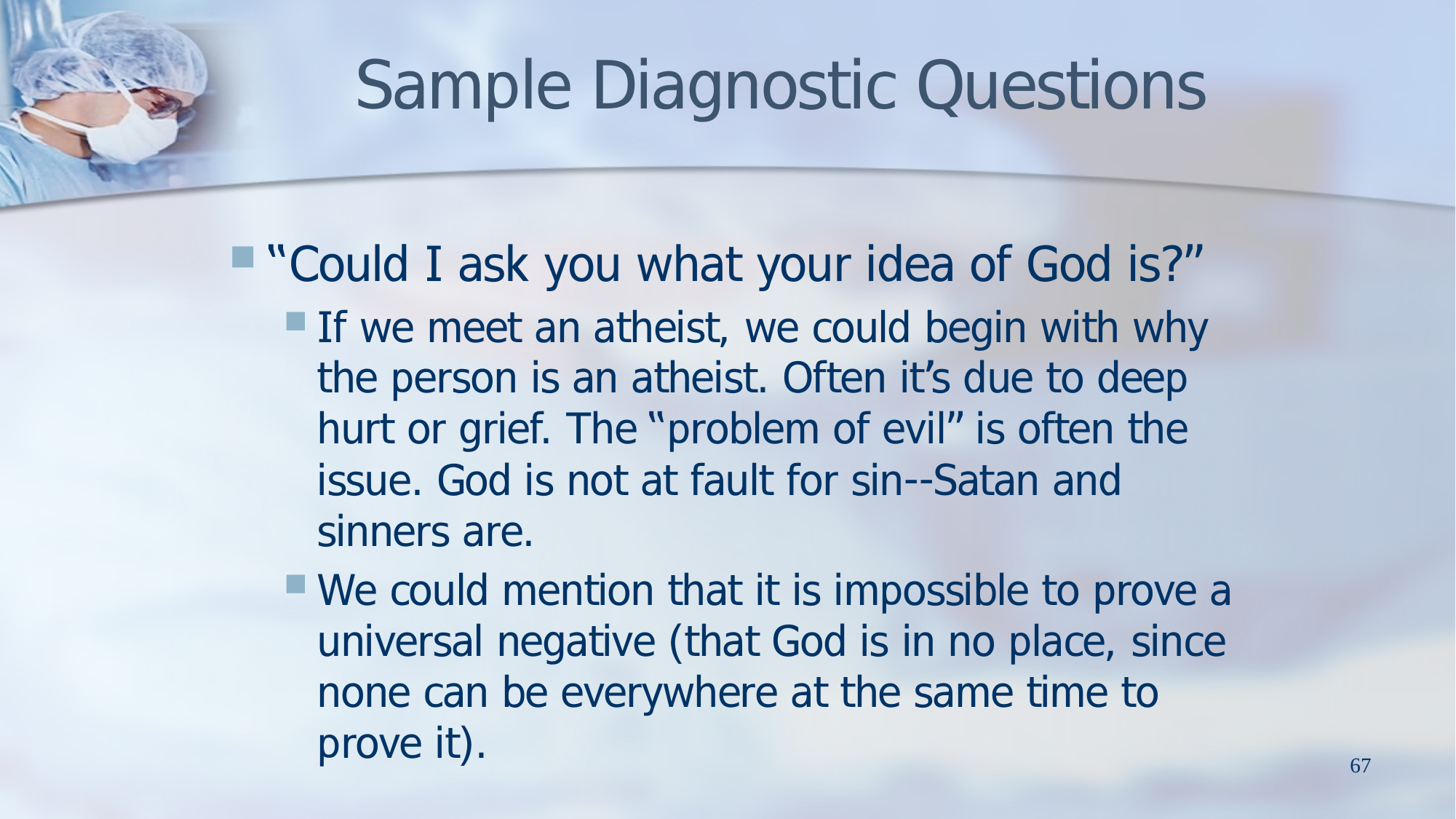

# Sample Diagnostic Questions
“Could I ask you what your idea of God is?”
If we meet an atheist, we could begin with why the person is an atheist. Often it’s due to deep hurt or grief. The “problem of evil” is often the issue. God is not at fault for sin--Satan and sinners are.
We could mention that it is impossible to prove a universal negative (that God is in no place, since none can be everywhere at the same time to prove it).
67